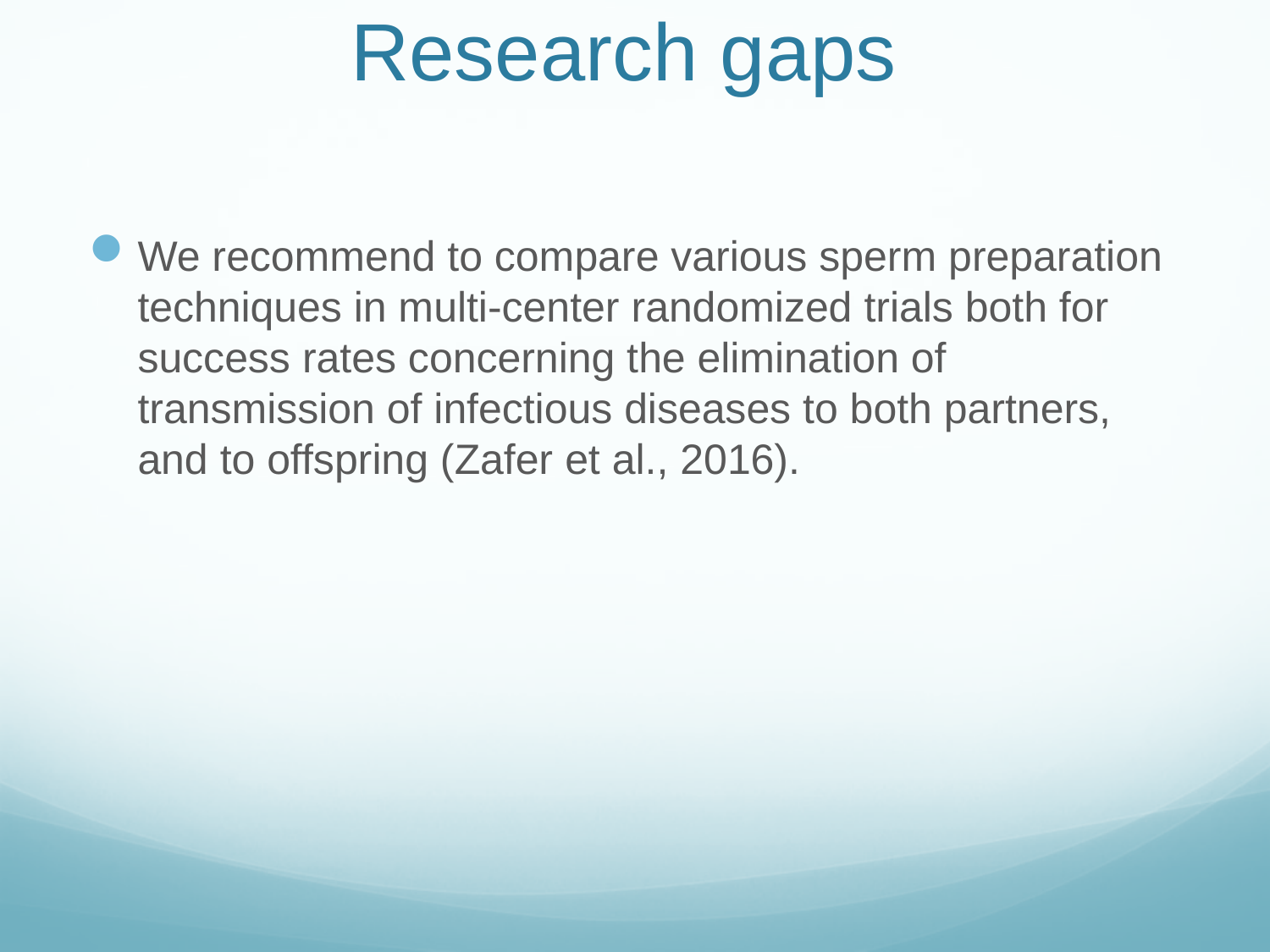

# Research gaps
We recommend to compare various sperm preparation techniques in multi-center randomized trials both for success rates concerning the elimination of transmission of infectious diseases to both partners, and to offspring (Zafer et al., 2016).